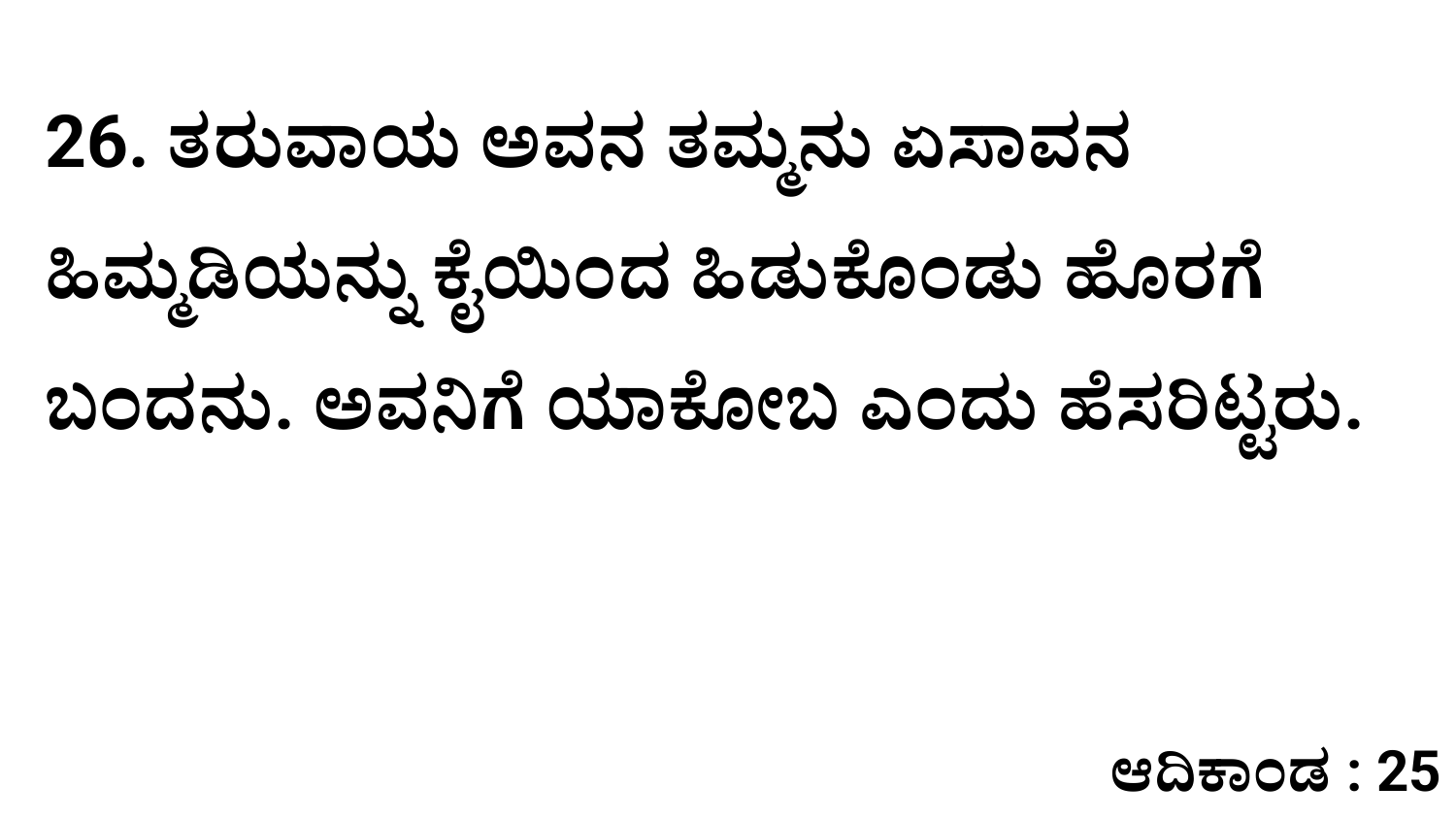

26. ತರುವಾಯ ಅವನ ತಮ್ಮನು ಏಸಾವನ ಹಿಮ್ಮಡಿಯನ್ನು ಕೈಯಿಂದ ಹಿಡುಕೊಂಡು ಹೊರಗೆ ಬಂದನು. ಅವನಿಗೆ ಯಾಕೋಬ ಎಂದು ಹೆಸರಿಟ್ಟರು.
ಆದಿಕಾಂಡ : 25